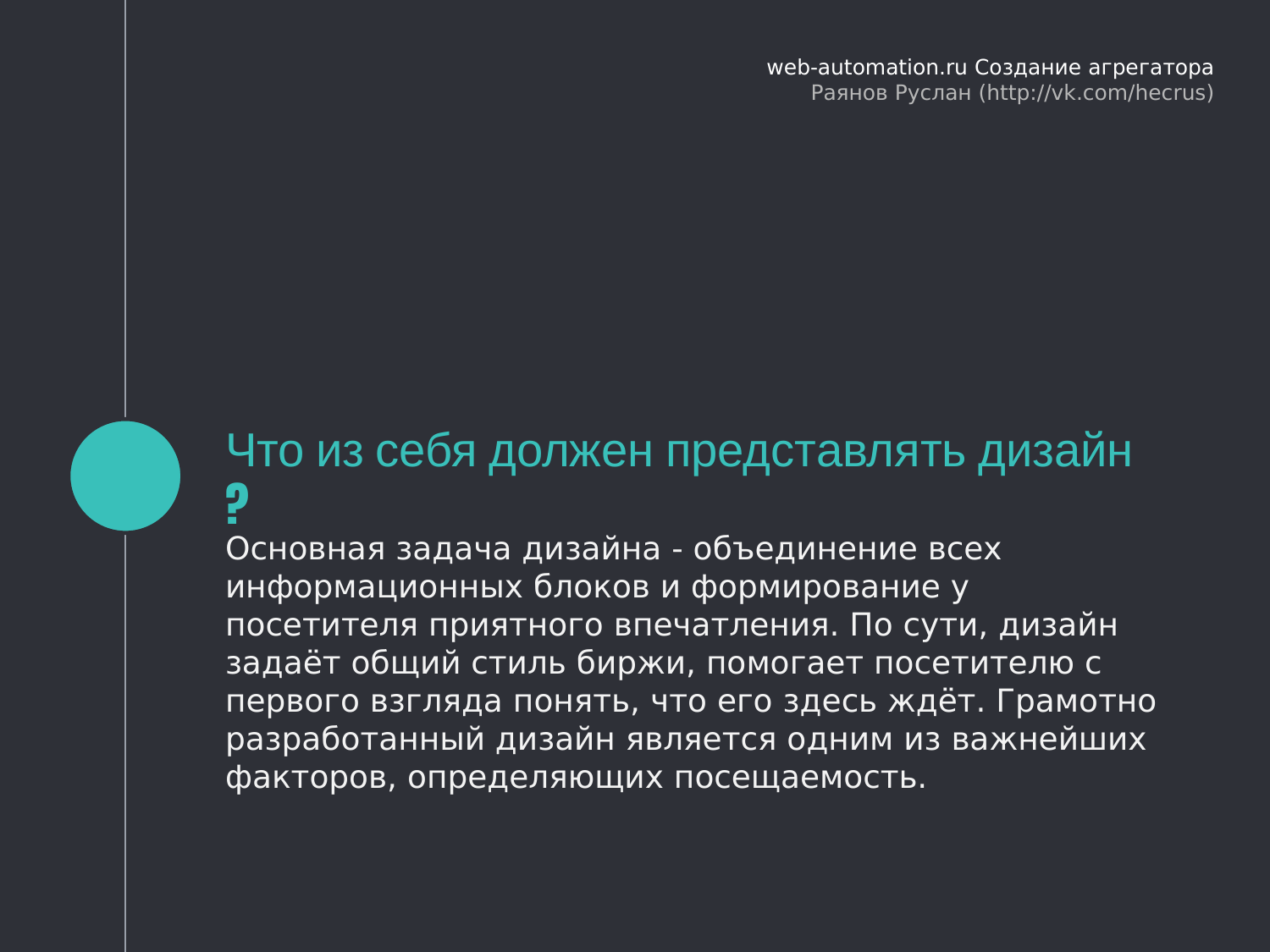

web-automation.ru Создание агрегатора
Раянов Руслан (http://vk.com/hecrus)

# Что из себя должен представлять дизайн ?
Основная задача дизайна - объединение всех информационных блоков и формирование у посетителя приятного впечатления. По сути, дизайн задаёт общий стиль биржи, помогает посетителю с первого взгляда понять, что его здесь ждёт. Грамотно разработанный дизайн является одним из важнейших факторов, определяющих посещаемость.